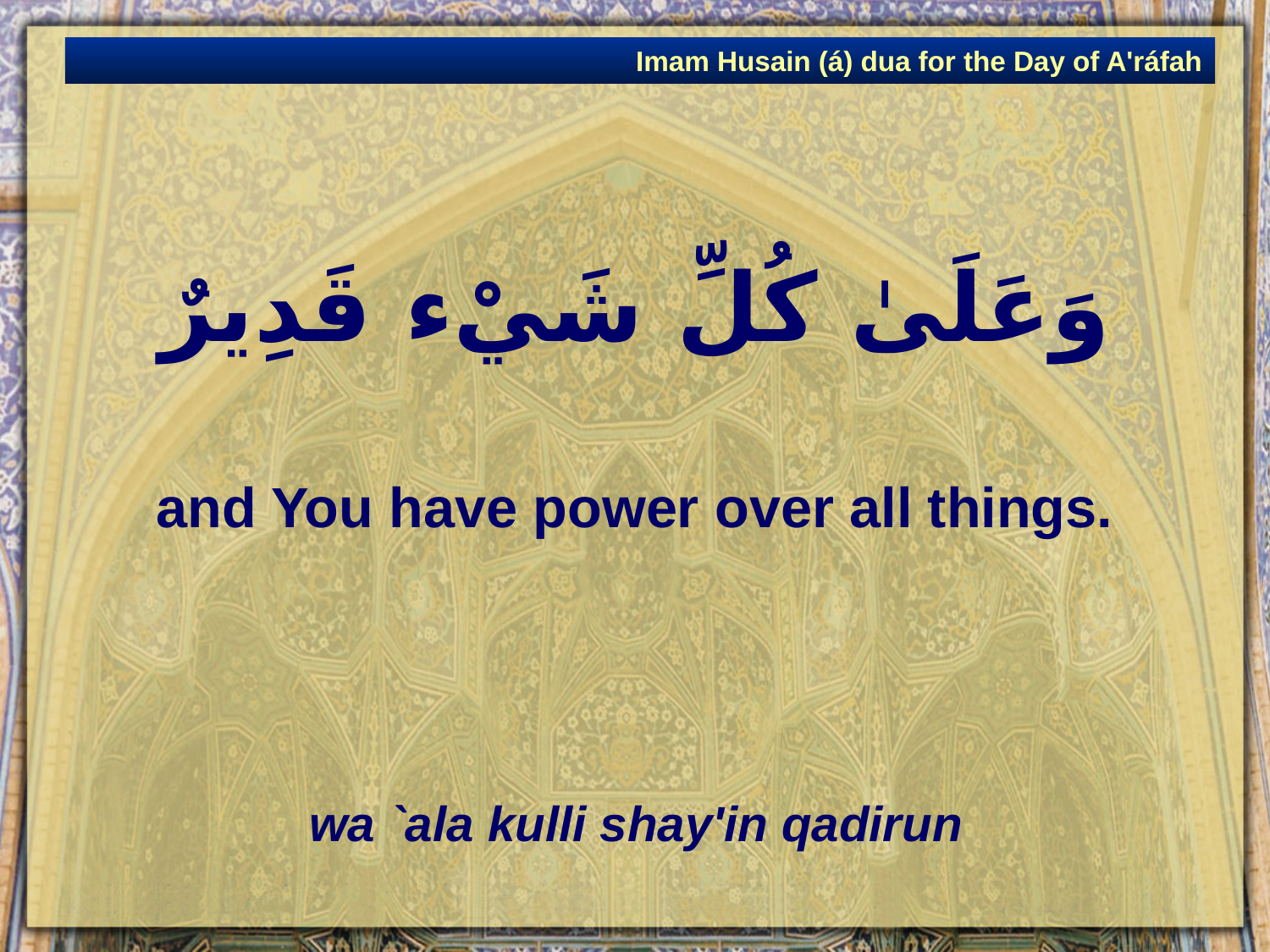

Imam Husain (á) dua for the Day of A'ráfah
# وَعَلَىٰ كُلِّ شَيْء قَدِيرٌ
and You have power over all things.
wa `ala kulli shay'in qadirun